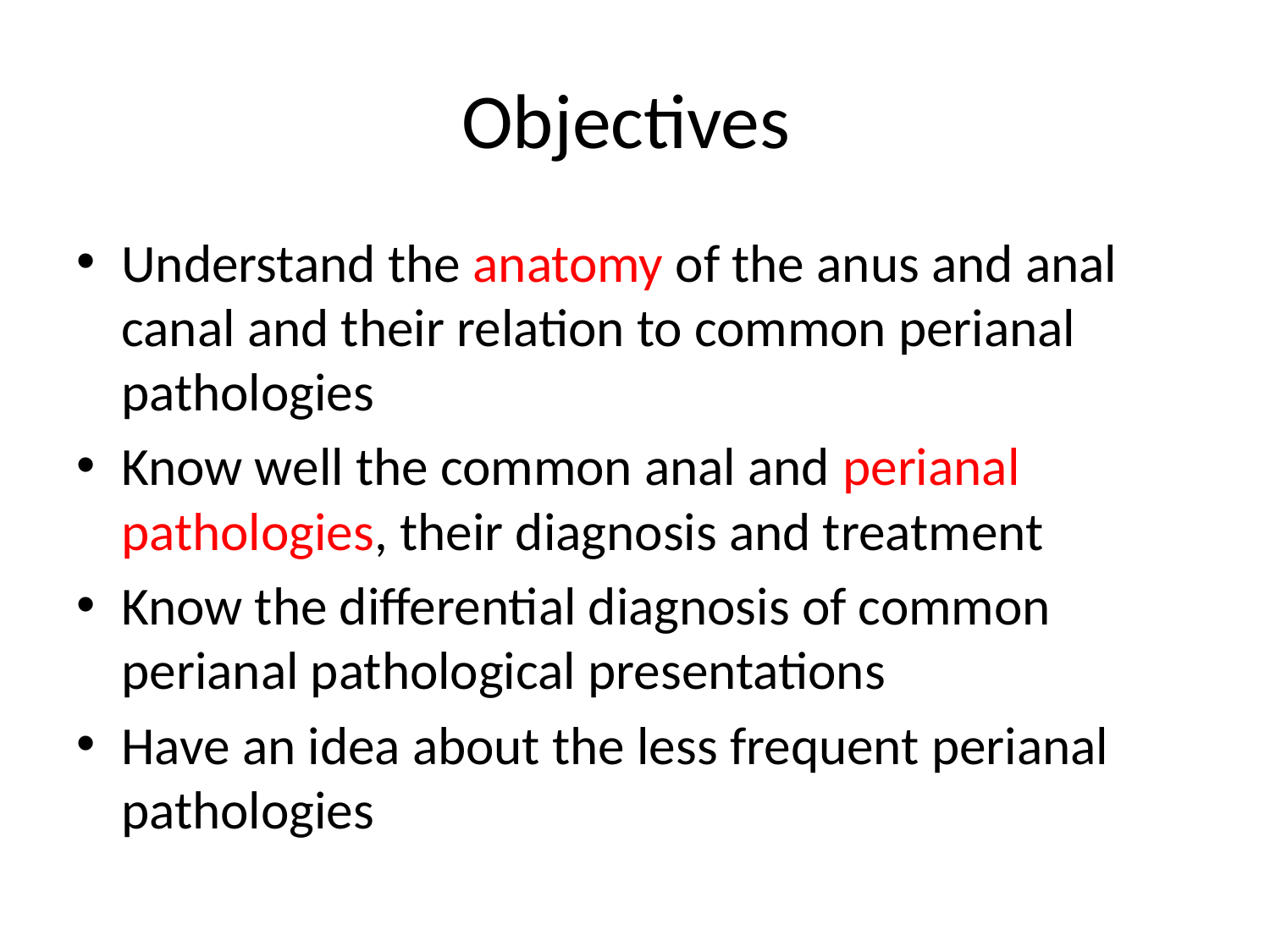

# Objectives
Understand the anatomy of the anus and anal canal and their relation to common perianal pathologies
Know well the common anal and perianal pathologies, their diagnosis and treatment
Know the differential diagnosis of common perianal pathological presentations
Have an idea about the less frequent perianal pathologies